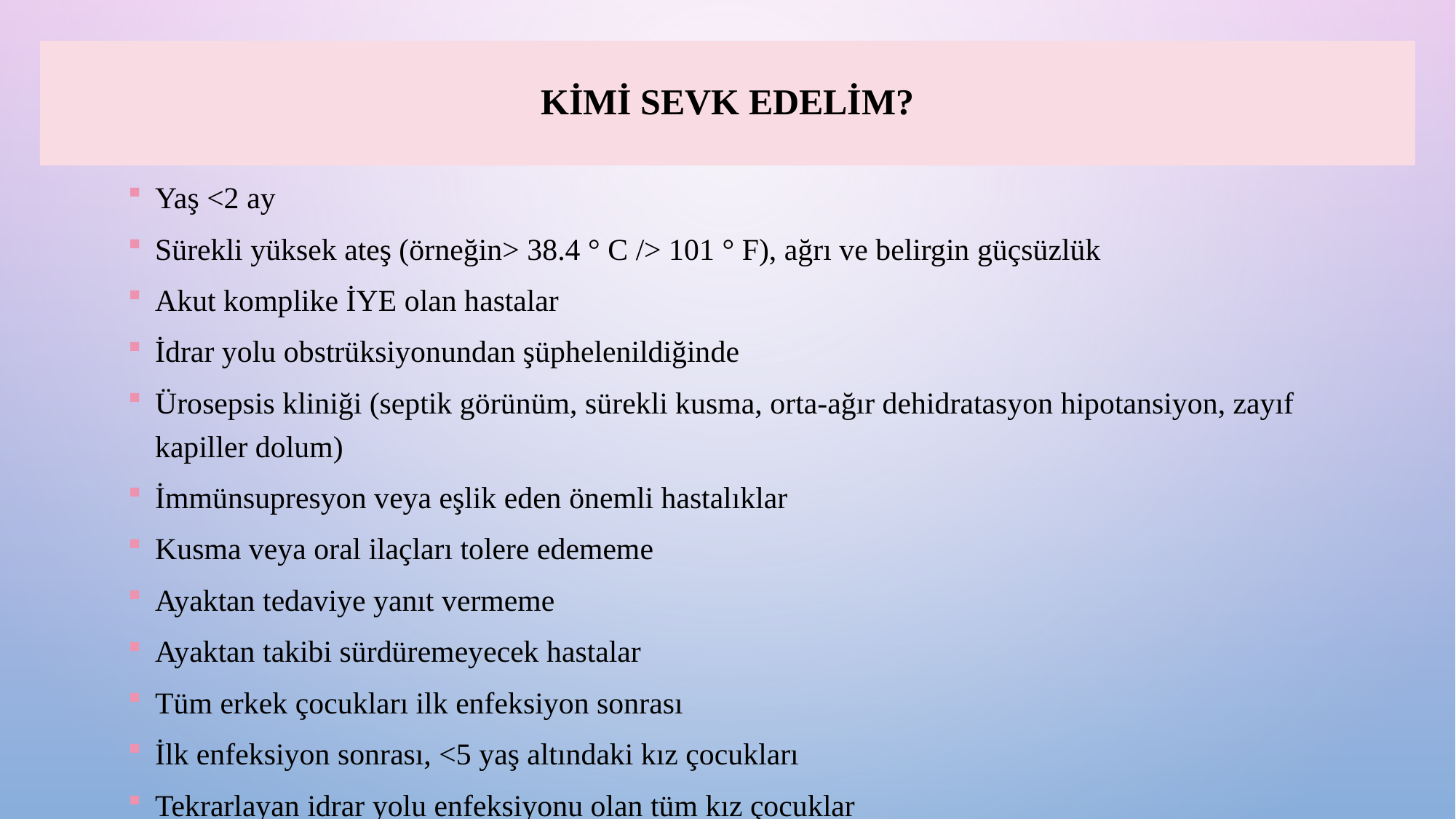

# Kimi sevk edelim?
Yaş <2 ay
Sürekli yüksek ateş (örneğin> 38.4 ° C /> 101 ° F), ağrı ve belirgin güçsüzlük
Akut komplike İYE olan hastalar
İdrar yolu obstrüksiyonundan şüphelenildiğinde
Ürosepsis kliniği (septik görünüm, sürekli kusma, orta-ağır dehidratasyon hipotansiyon, zayıf kapiller dolum)
İmmünsupresyon veya eşlik eden önemli hastalıklar
Kusma veya oral ilaçları tolere edememe
Ayaktan tedaviye yanıt vermeme
Ayaktan takibi sürdüremeyecek hastalar
Tüm erkek çocukları ilk enfeksiyon sonrası
İlk enfeksiyon sonrası, <5 yaş altındaki kız çocukları
Tekrarlayan idrar yolu enfeksiyonu olan tüm kız çocuklar